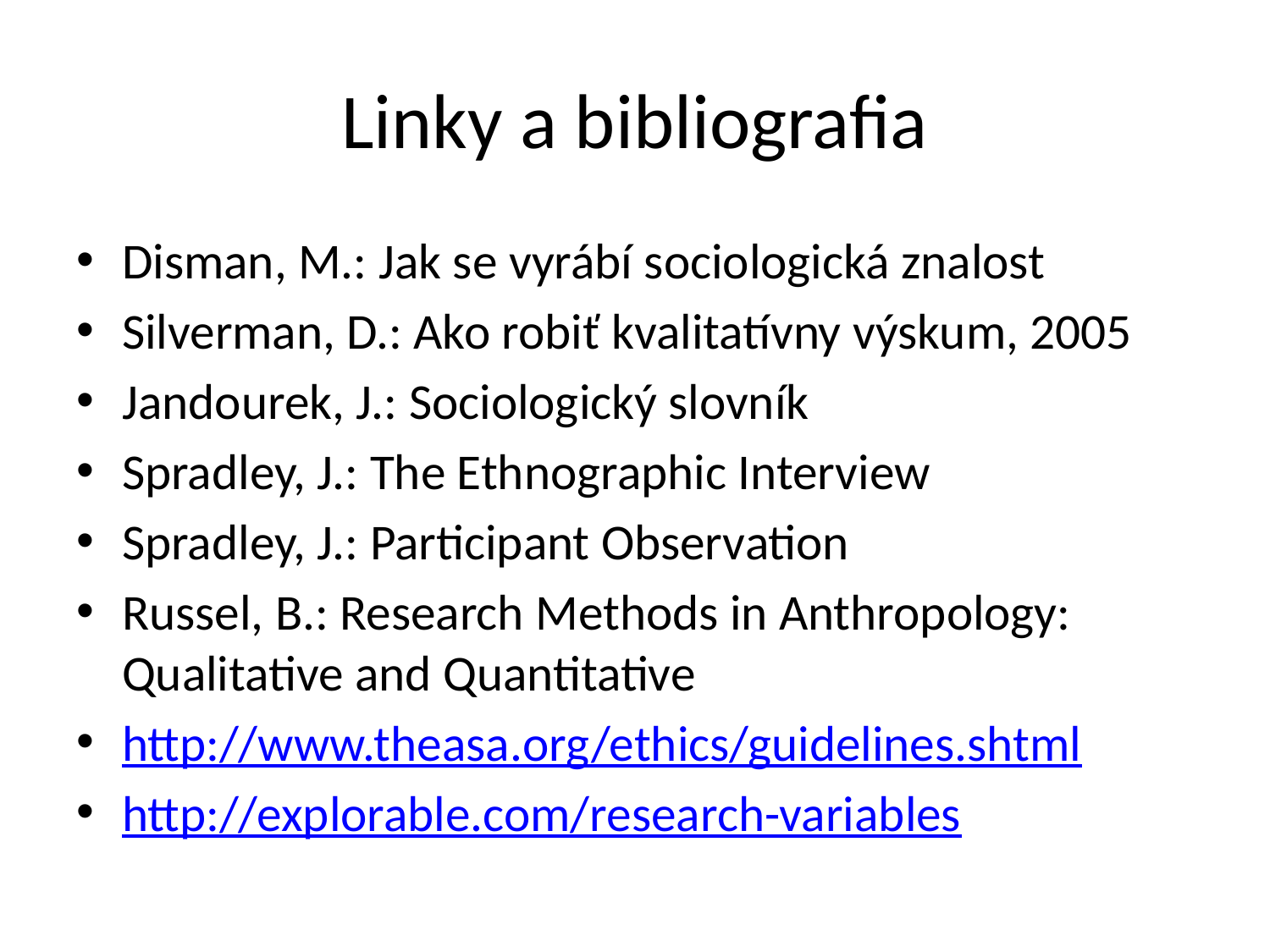

# Linky a bibliografia
Disman, M.: Jak se vyrábí sociologická znalost
Silverman, D.: Ako robiť kvalitatívny výskum, 2005
Jandourek, J.: Sociologický slovník
Spradley, J.: The Ethnographic Interview
Spradley, J.: Participant Observation
Russel, B.: Research Methods in Anthropology: Qualitative and Quantitative
http://www.theasa.org/ethics/guidelines.shtml
http://explorable.com/research-variables